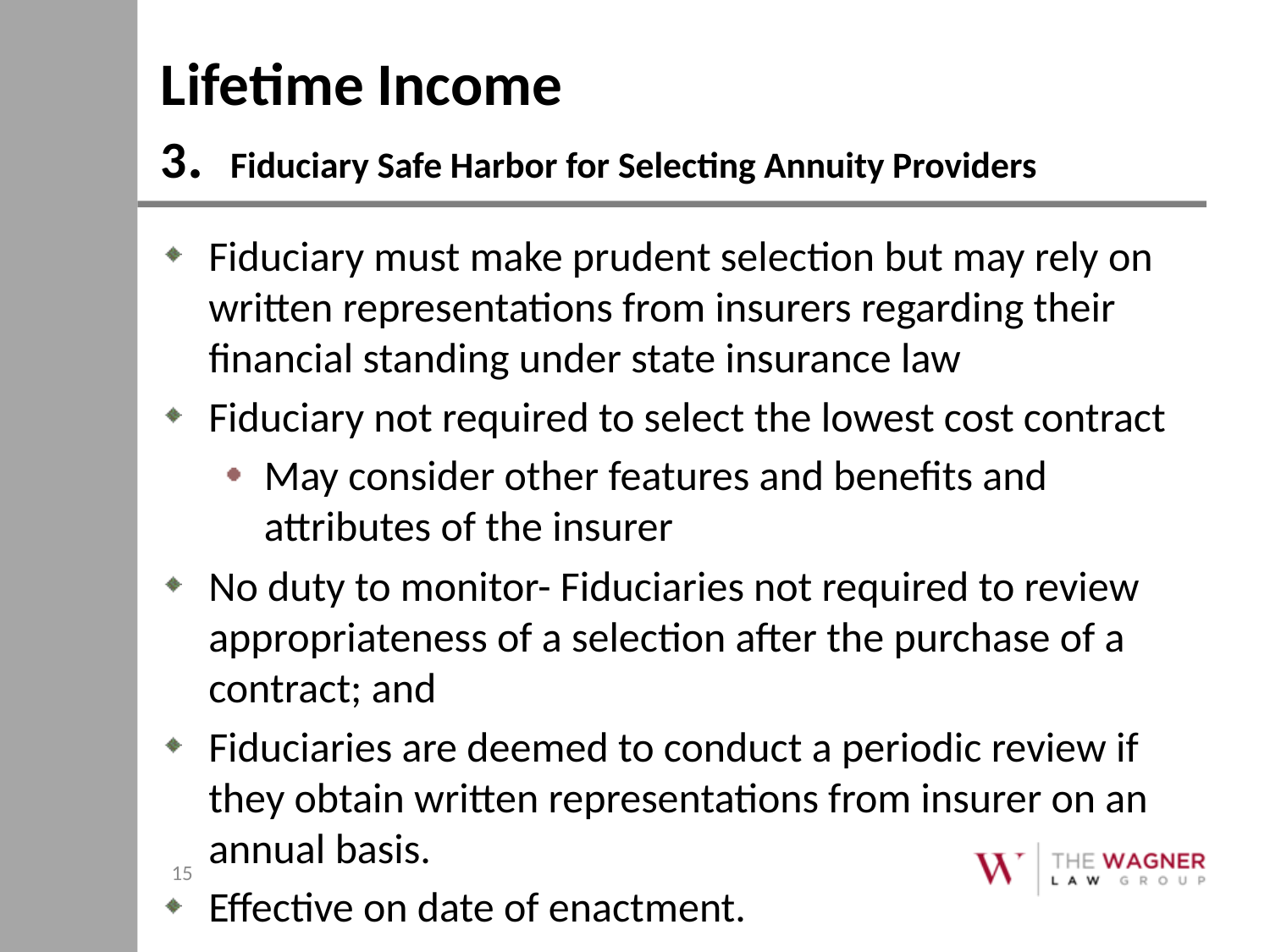

# Lifetime Income 3.  Fiduciary Safe Harbor for Selecting Annuity Providers
Fiduciary must make prudent selection but may rely on written representations from insurers regarding their financial standing under state insurance law
Fiduciary not required to select the lowest cost contract
May consider other features and benefits and attributes of the insurer
No duty to monitor- Fiduciaries not required to review appropriateness of a selection after the purchase of a contract; and
Fiduciaries are deemed to conduct a periodic review if they obtain written representations from insurer on an annual basis.
Effective on date of enactment.
15